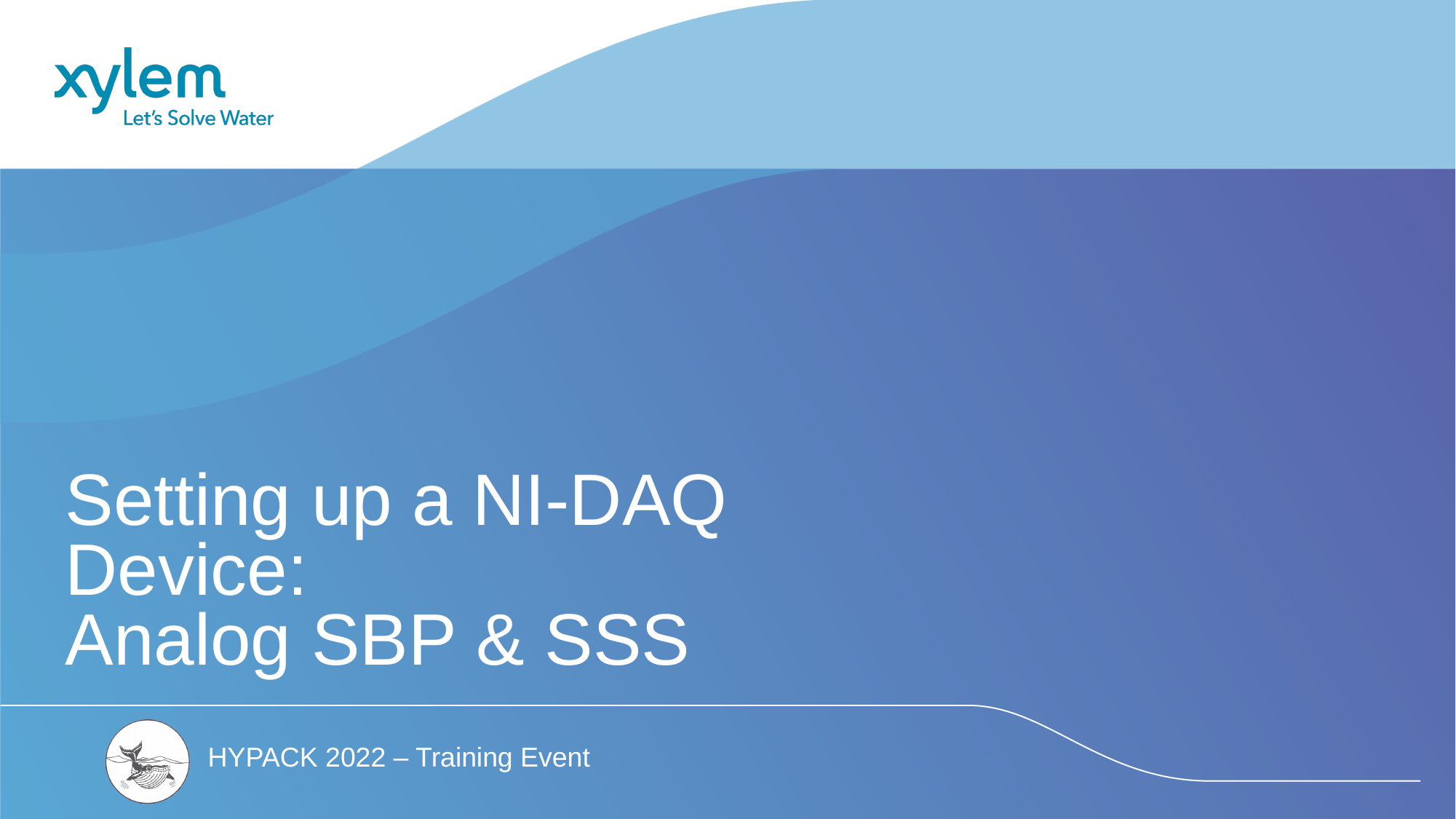

# Setting up a NI-DAQ Device: Analog SBP & SSS